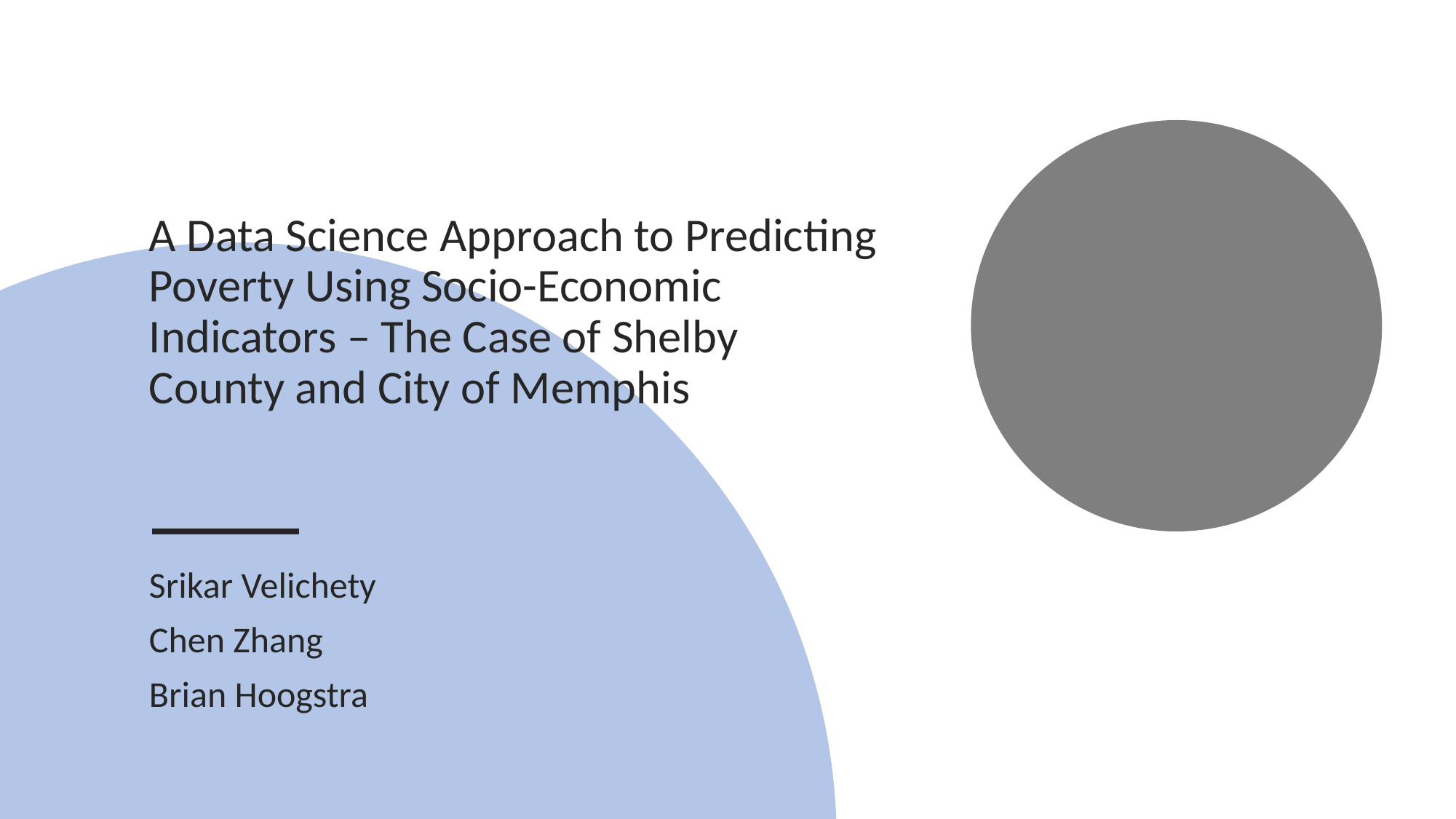

# A Data Science Approach to Predicting Poverty Using Socio-Economic Indicators – The Case of Shelby County and City of Memphis

Srikar Velichety
Chen Zhang
Brian Hoogstra